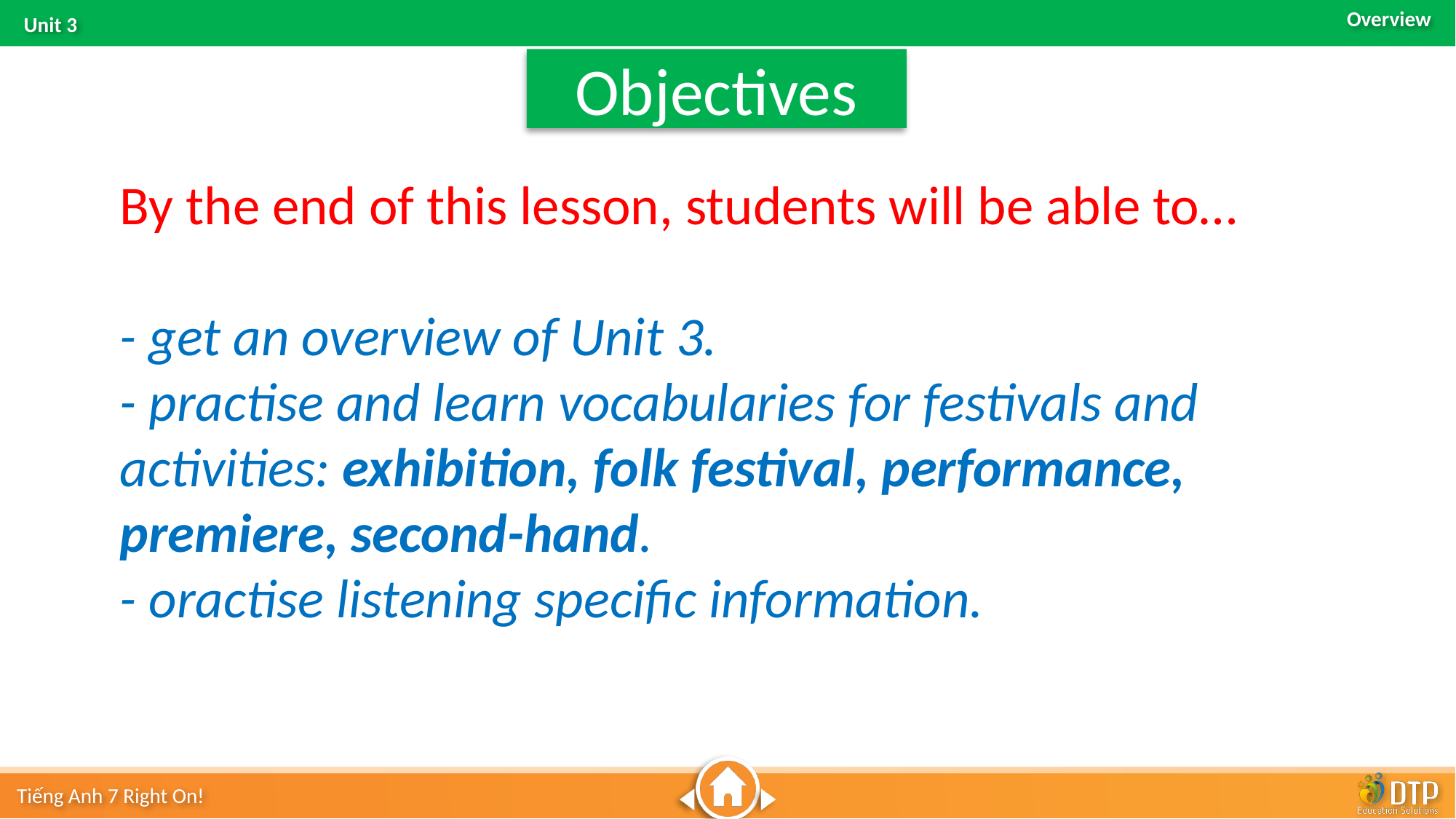

Objectives
By the end of this lesson, students will be able to…

- get an overview of Unit 3.
- practise and learn vocabularies for festivals and activities: exhibition, folk festival, performance, premiere, second-hand.
- oractise listening specific information.